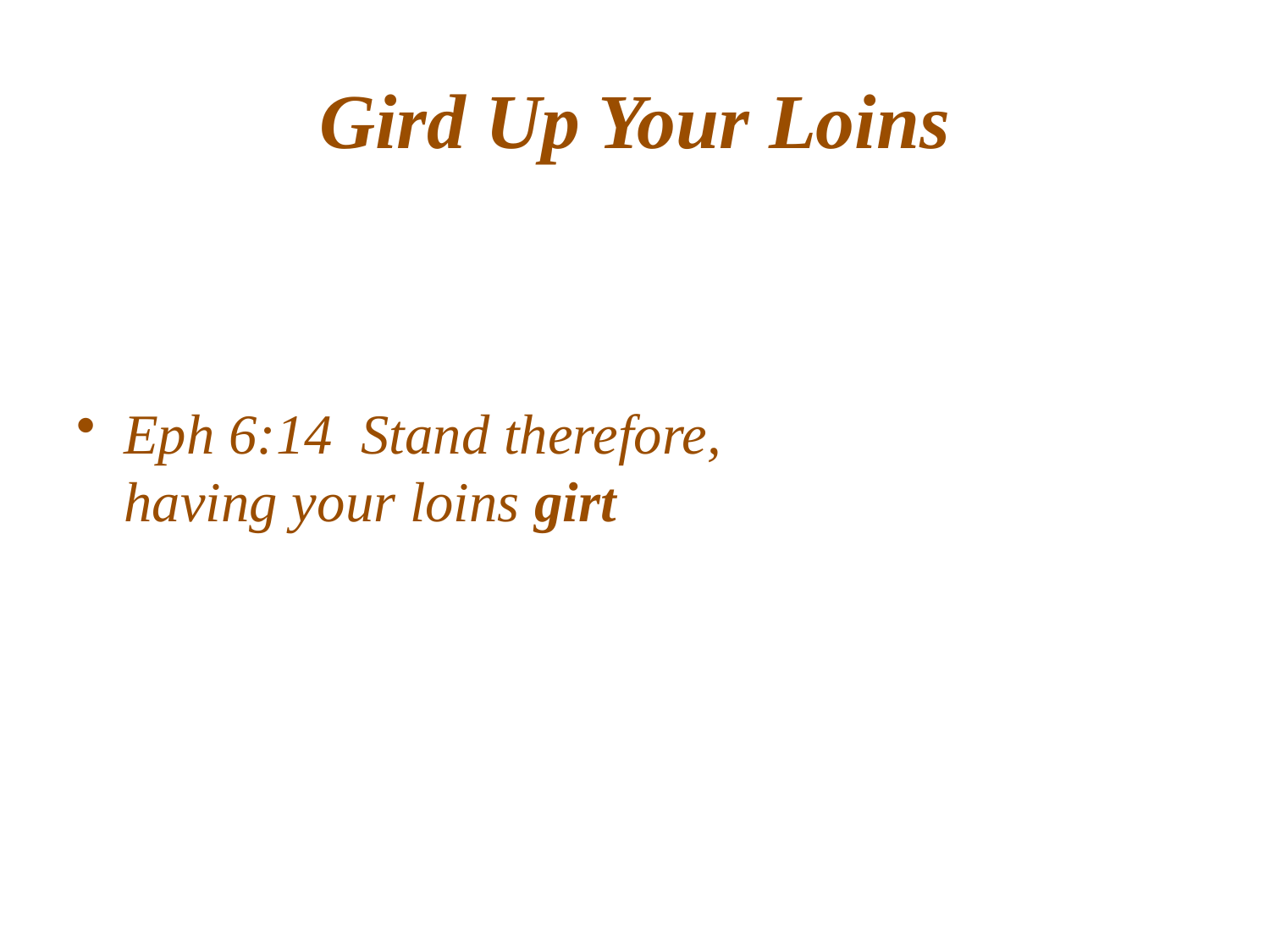

# Gird Up Your Loins
Eph 6:14  Stand therefore,                                having your loins girt